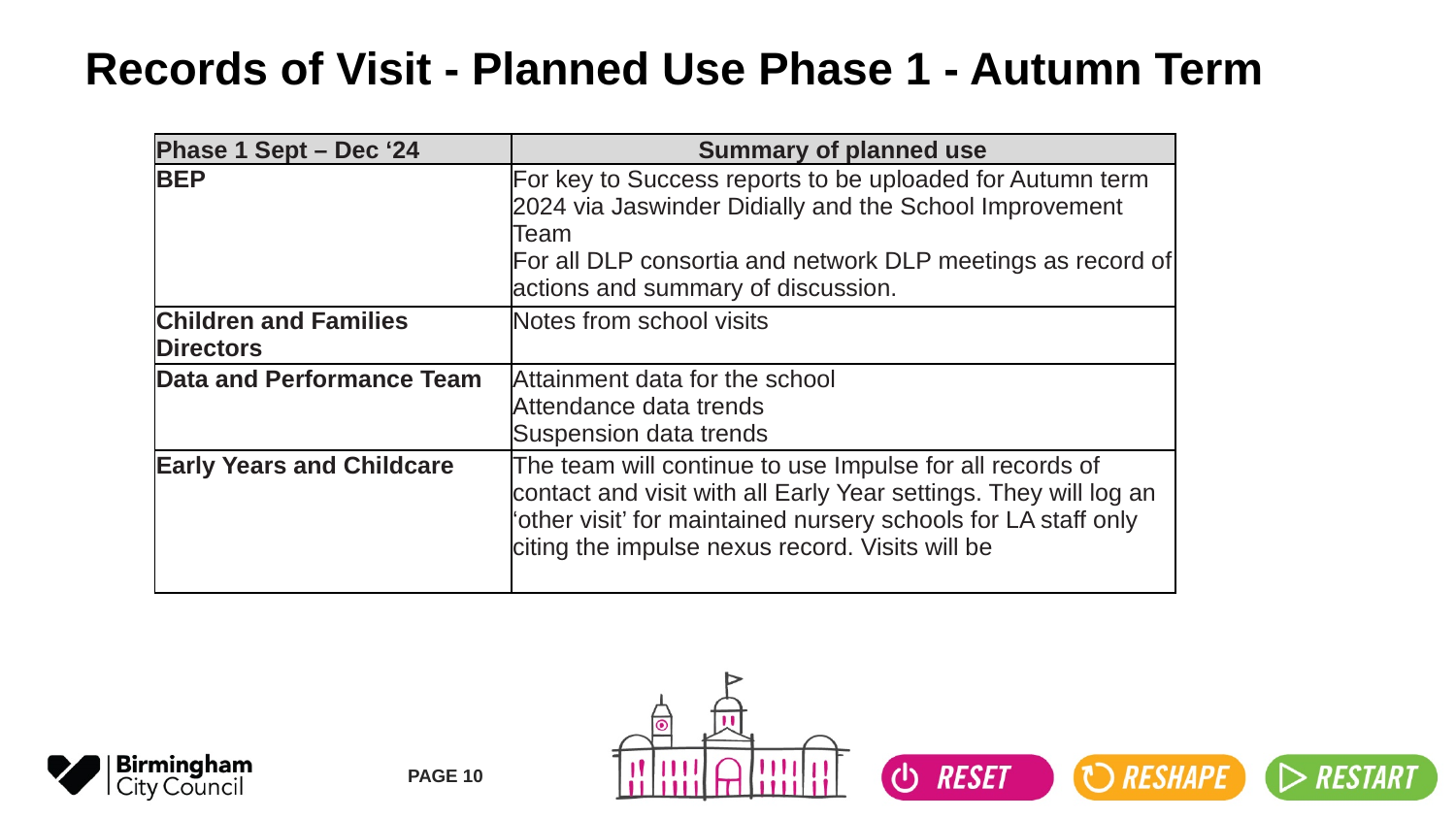

# Records of Visit - Planned Use Phase 1 - Autumn Term
| Phase 1 Sept – Dec ‘24 | Summary of planned use |
| --- | --- |
| BEP | For key to Success reports to be uploaded for Autumn term 2024 via Jaswinder Didially and the School Improvement Team For all DLP consortia and network DLP meetings as record of actions and summary of discussion. |
| Children and Families Directors | Notes from school visits |
| Data and Performance Team | Attainment data for the school Attendance data trends Suspension data trends |
| Early Years and Childcare | The team will continue to use Impulse for all records of contact and visit with all Early Year settings. They will log an ‘other visit’ for maintained nursery schools for LA staff only citing the impulse nexus record. Visits will be |